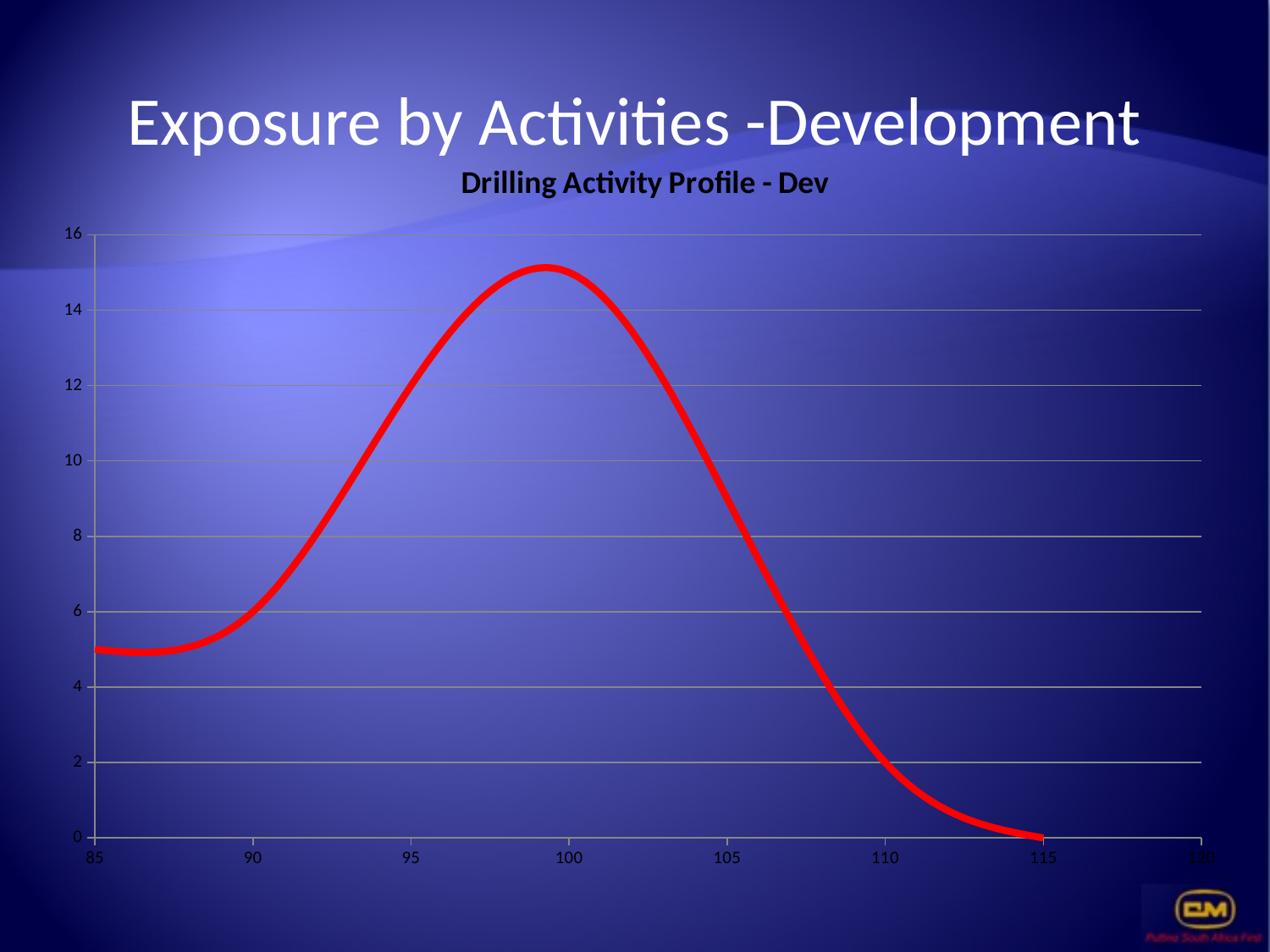

# Exposure by Activities -Development

### Chart: Drilling Activity Profile - Dev

| Category | Drilling Activity Profile |
|---|---|